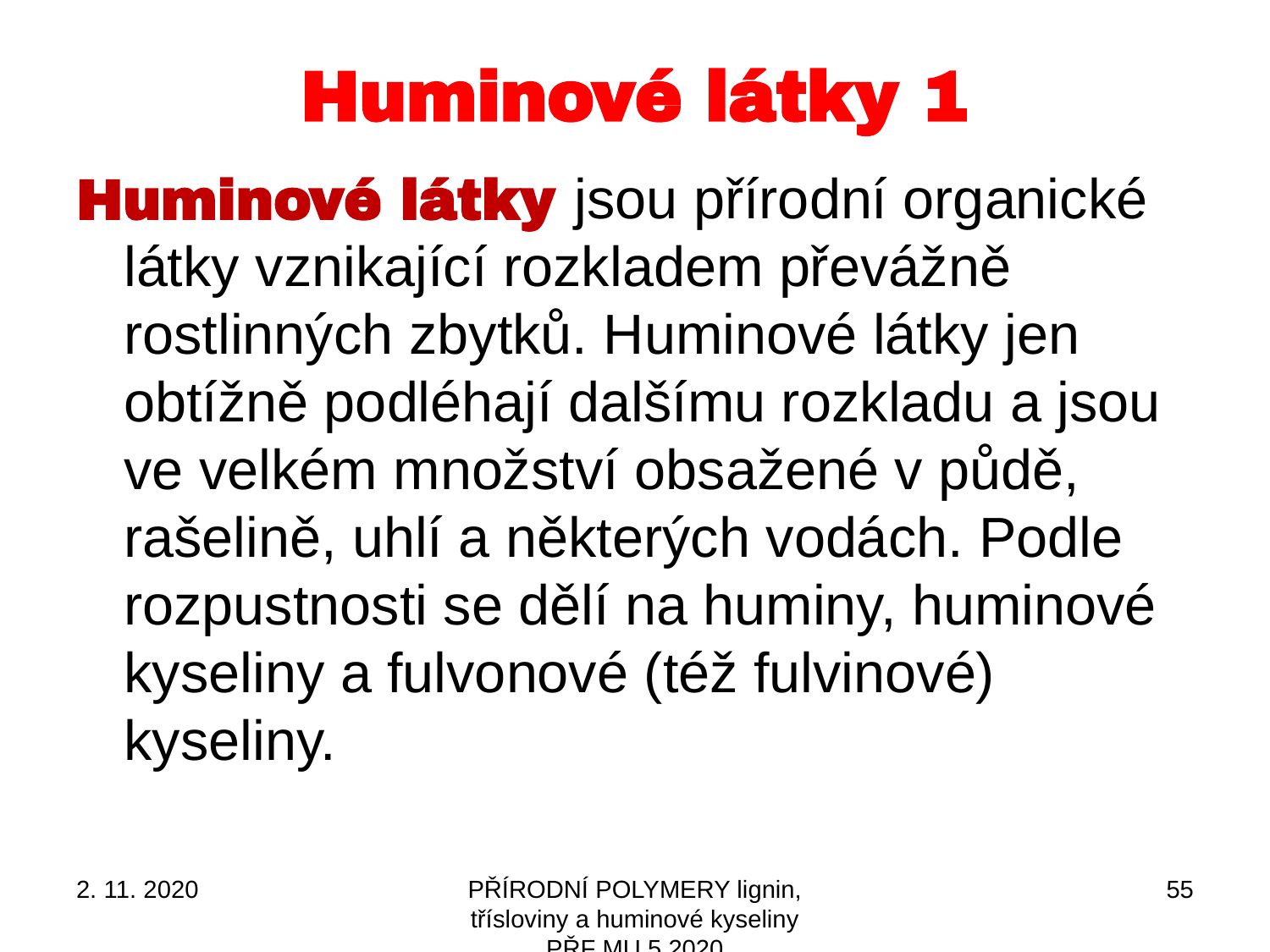

# Huminové látky 1
Huminové látky jsou přírodní organické látky vznikající rozkladem převážně rostlinných zbytků. Huminové látky jen obtížně podléhají dalšímu rozkladu a jsou ve velkém množství obsažené v půdě, rašelině, uhlí a některých vodách. Podle rozpustnosti se dělí na huminy, huminové kyseliny a fulvonové (též fulvinové) kyseliny.
2. 11. 2020
PŘÍRODNÍ POLYMERY lignin, třísloviny a huminové kyseliny PŘF MU 5 2020
55